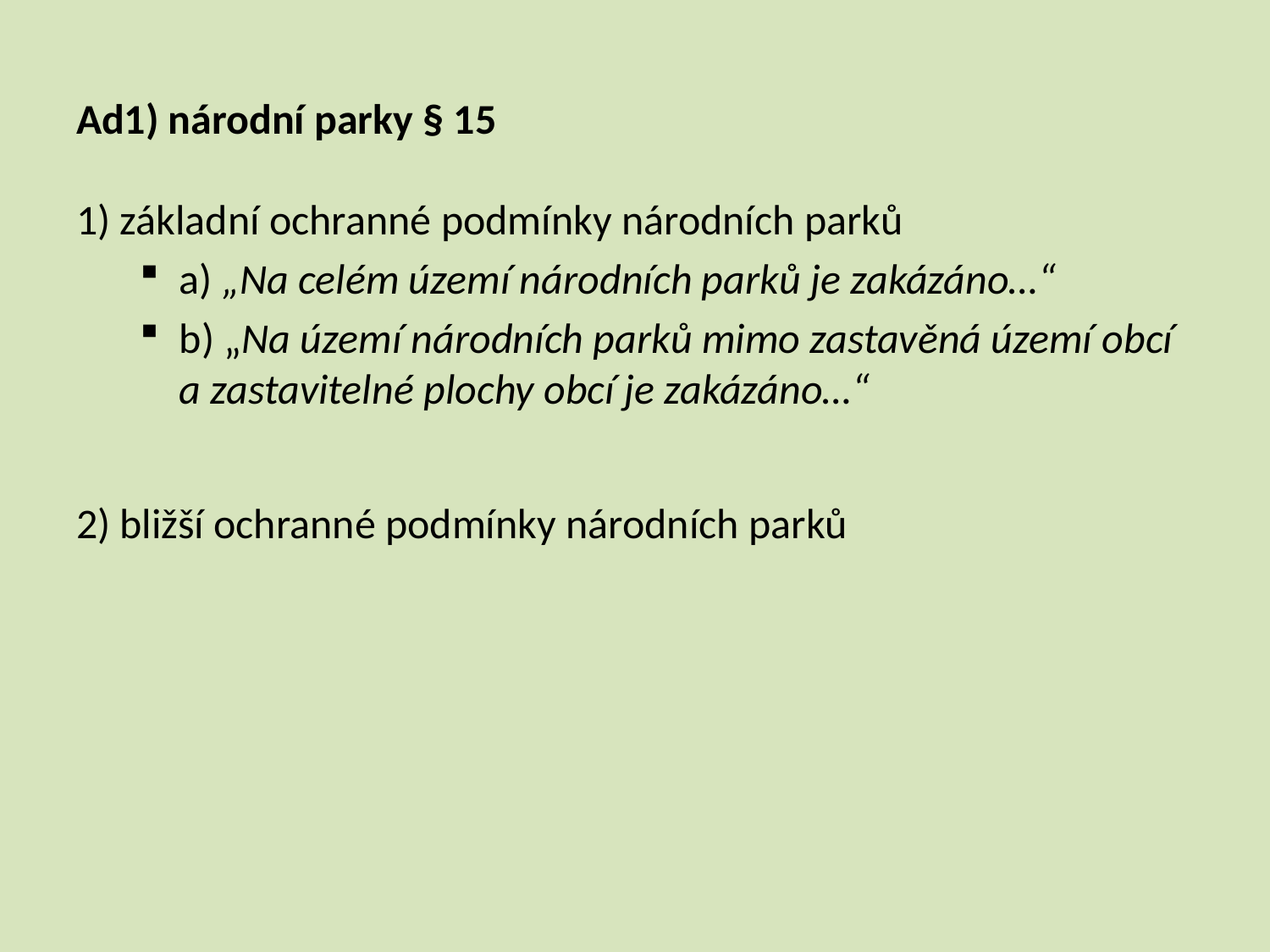

# Ad1) národní parky § 15
1) základní ochranné podmínky národních parků
a) „Na celém území národních parků je zakázáno…“
b) „Na území národních parků mimo zastavěná území obcí a zastavitelné plochy obcí je zakázáno…“

2) bližší ochranné podmínky národních parků